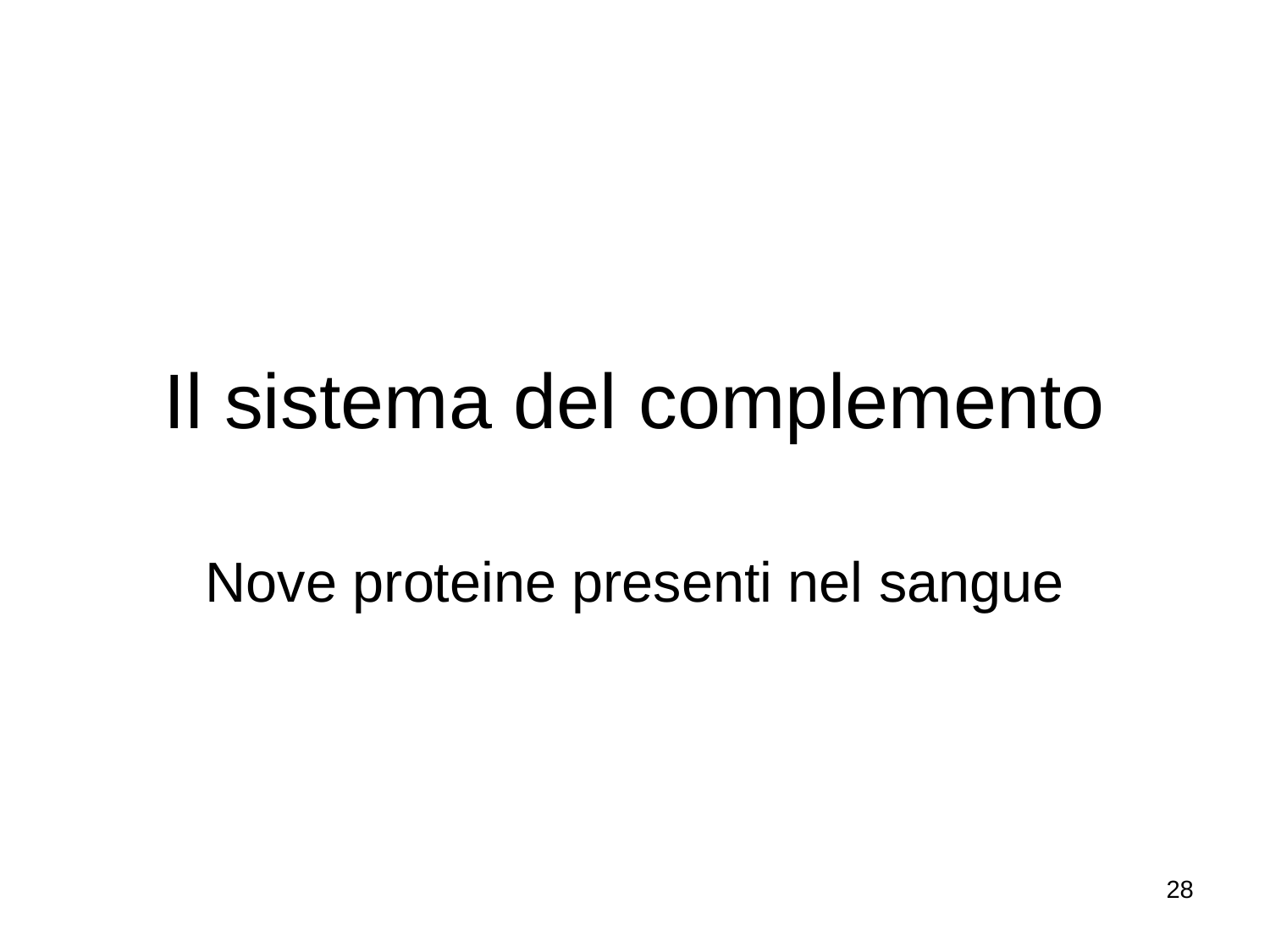

# Il sistema del complemento
Nove proteine presenti nel sangue
28